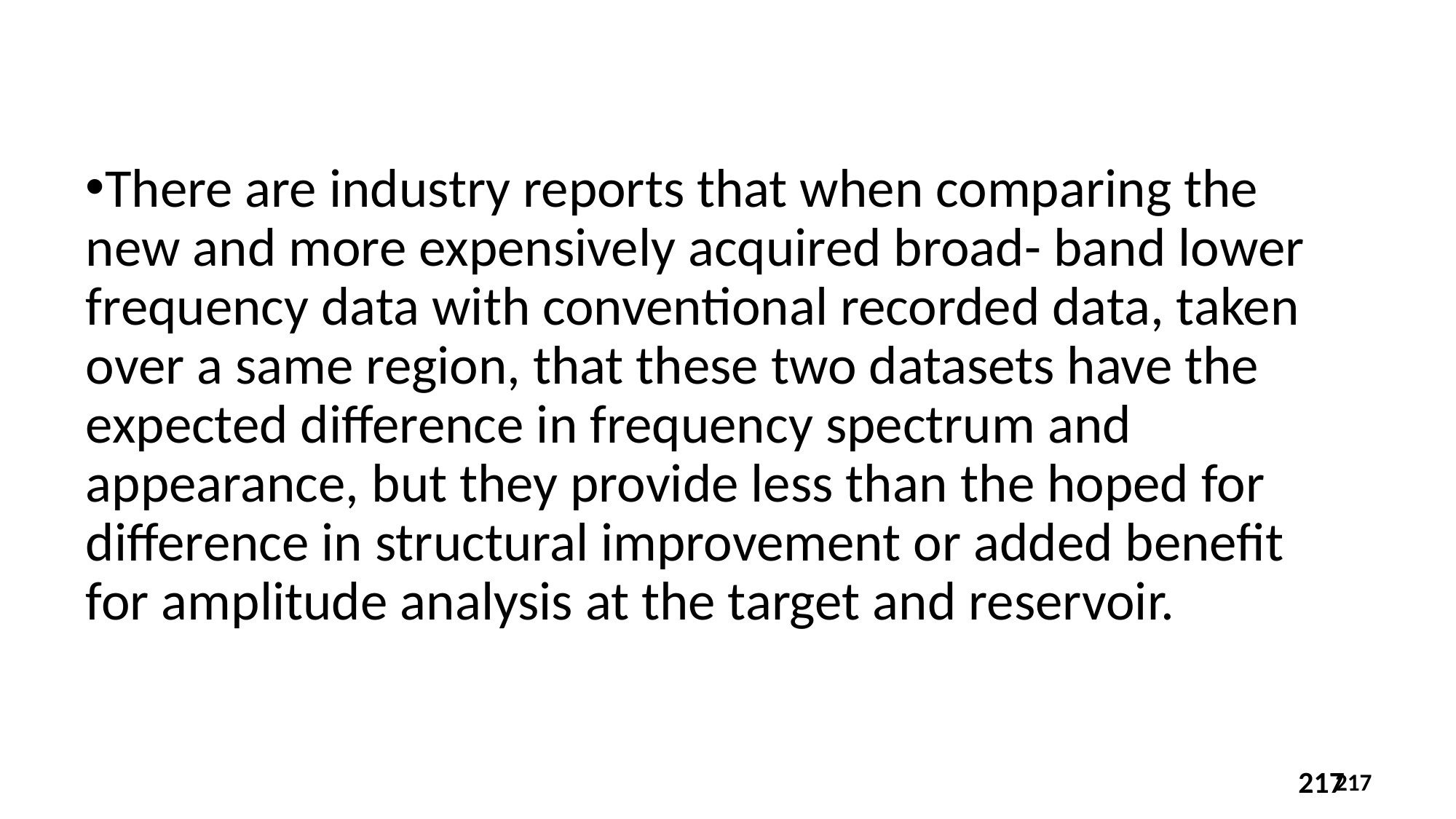

There are industry reports that when comparing the new and more expensively acquired broad- band lower frequency data with conventional recorded data, taken over a same region, that these two datasets have the expected difference in frequency spectrum and appearance, but they provide less than the hoped for difference in structural improvement or added benefit for amplitude analysis at the target and reservoir.

217
217